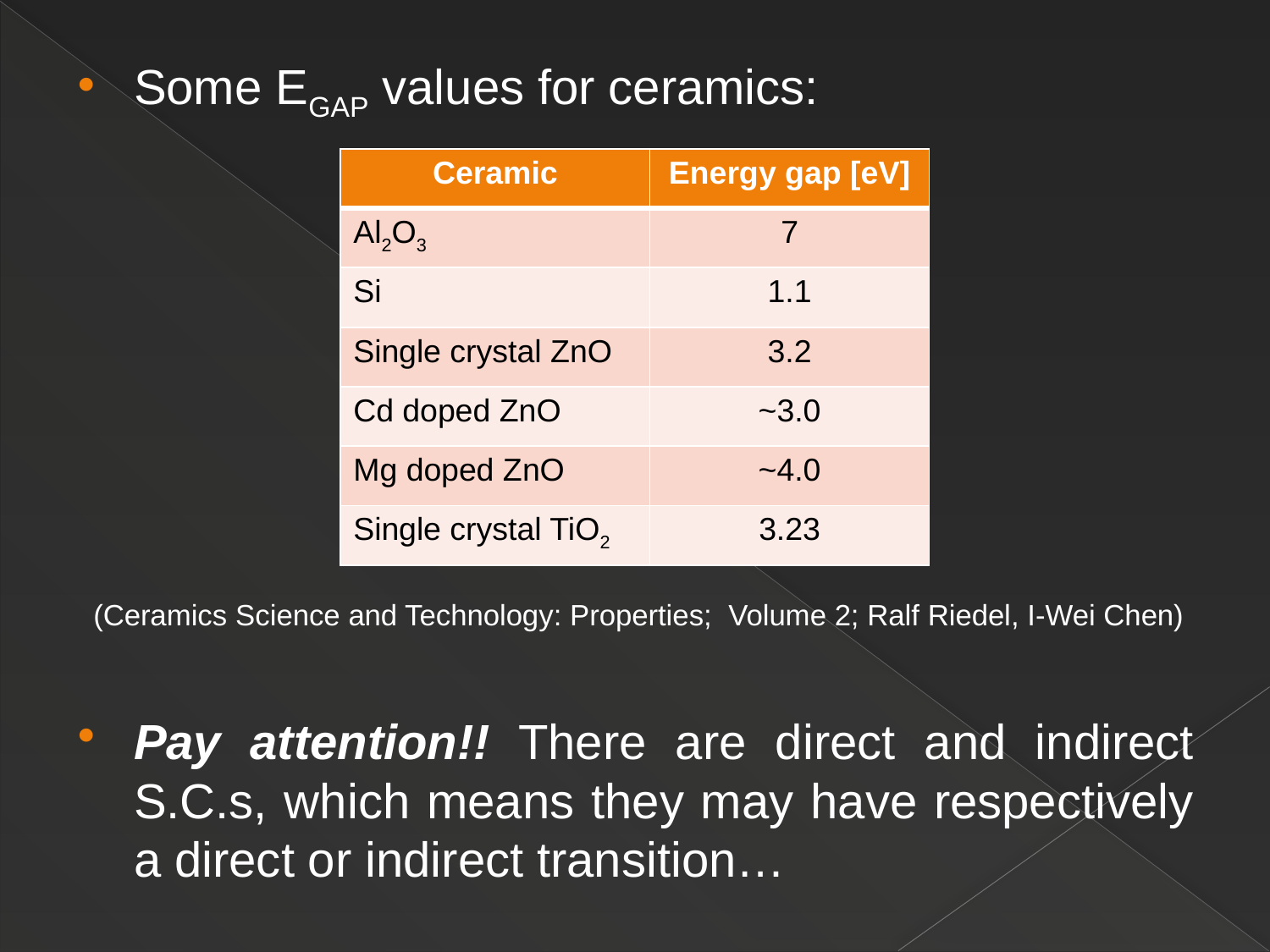

Some EGAP values for ceramics:

(Ceramics Science and Technology: Properties;  Volume 2; Ralf Riedel, I-Wei Chen)

Pay attention!! There are direct and indirect S.C.s, which means they may have respectively a direct or indirect transition…
| Ceramic | Energy gap [eV] |
| --- | --- |
| Al2O3 | 7 |
| Si | 1.1 |
| Single crystal ZnO | 3.2 |
| Cd doped ZnO | ~3.0 |
| Mg doped ZnO | ~4.0 |
| Single crystal TiO2 | 3.23 |